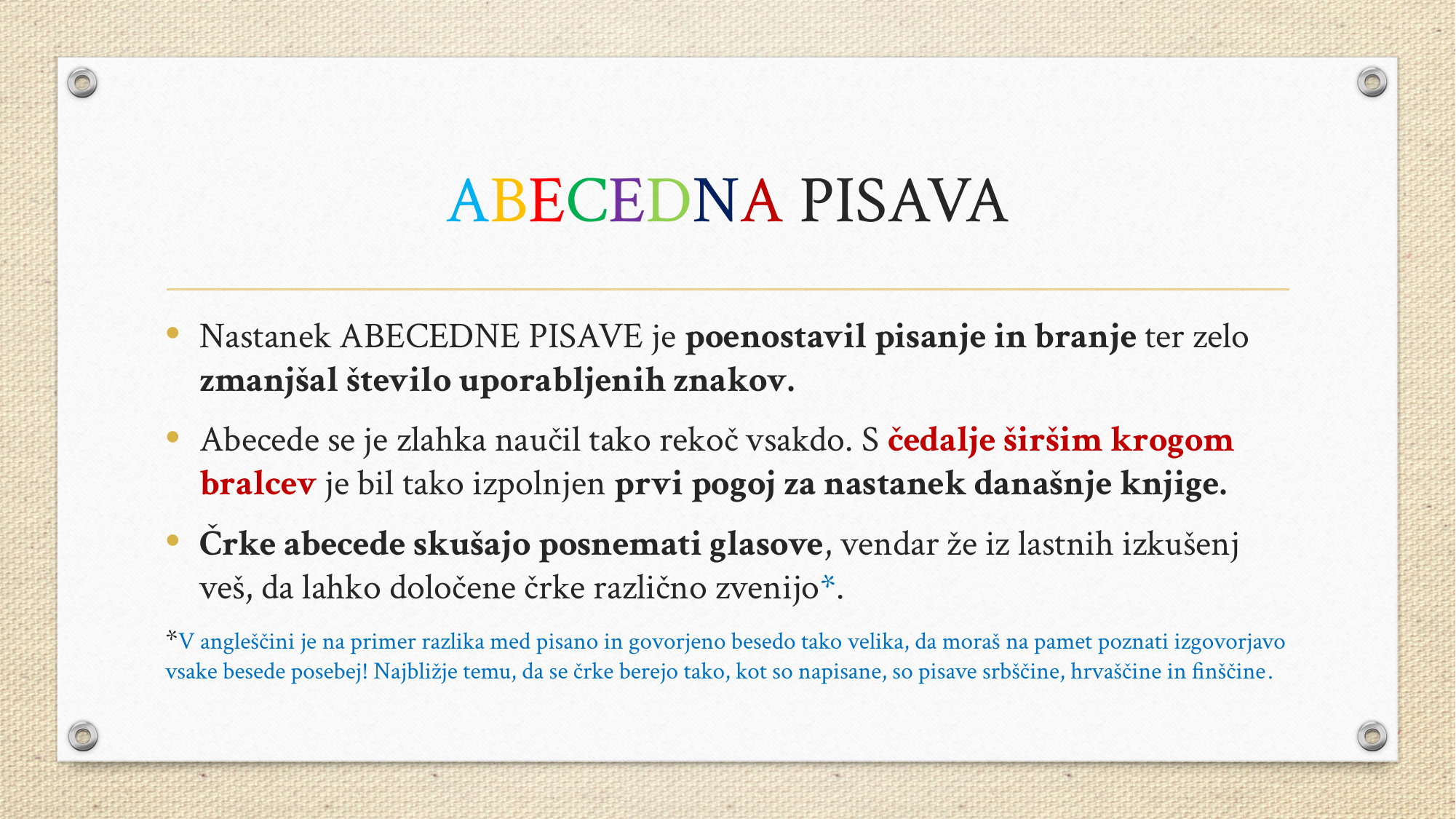

# ABECEDNA PISAVA
Nastanek ABECEDNE PISAVE je poenostavil pisanje in branje ter zelo zmanjšal število uporabljenih znakov.
Abecede se je zlahka naučil tako rekoč vsakdo. S čedalje širšim krogom bralcev je bil tako izpolnjen prvi pogoj za nastanek današnje knjige.
Črke abecede skušajo posnemati glasove, vendar že iz lastnih izkušenj veš, da lahko določene črke različno zvenijo*.
*V angleščini je na primer razlika med pisano in govorjeno besedo tako velika, da moraš na pamet poznati izgovorjavo vsake besede posebej! Najbližje temu, da se črke berejo tako, kot so napisane, so pisave srbščine, hrvaščine in finščine.